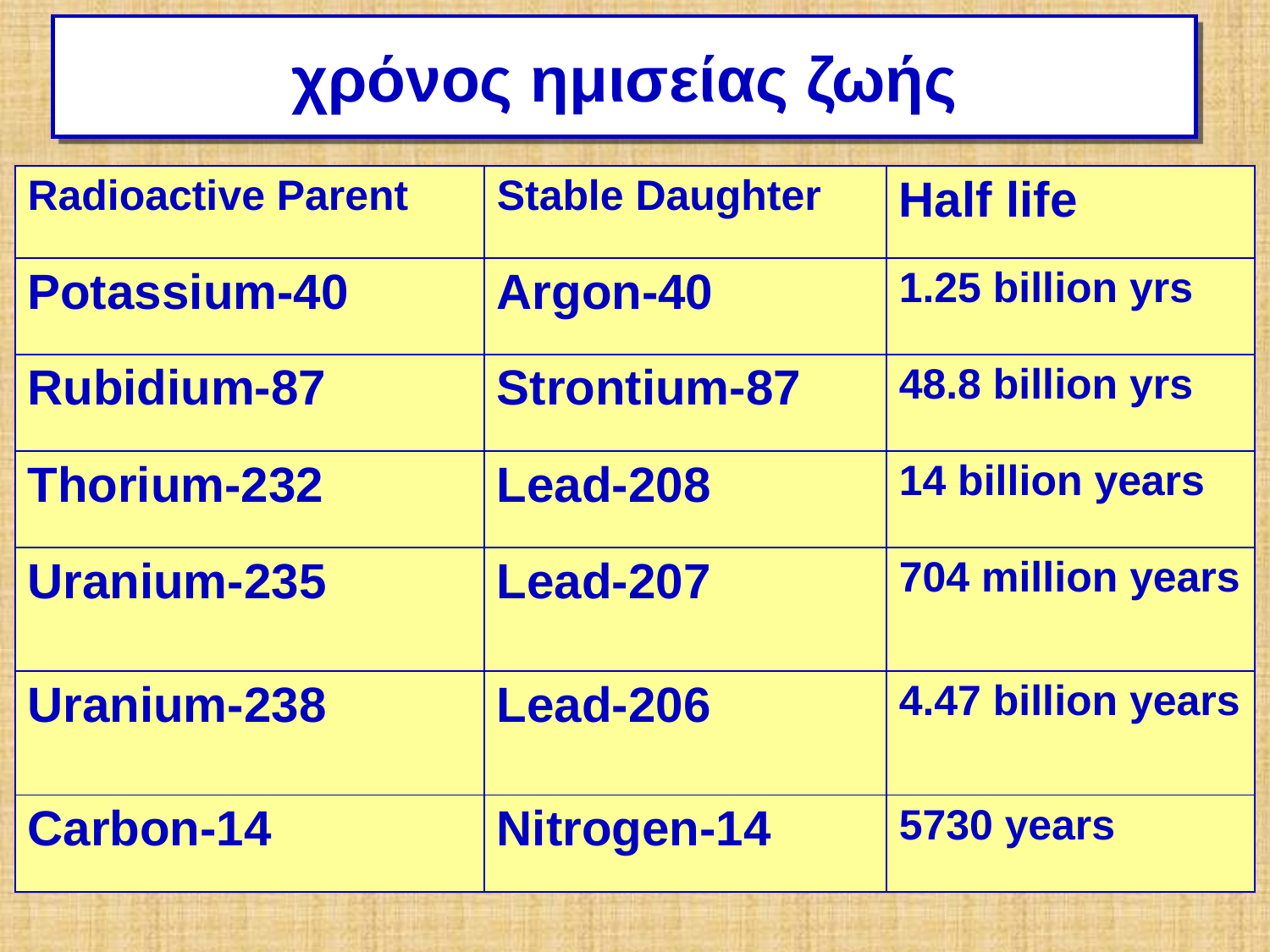

# χρόνος ημισείας ζωής
| Radioactive Parent | Stable Daughter | Half life |
| --- | --- | --- |
| Potassium-40 | Argon-40 | 1.25 billion yrs |
| Rubidium-87 | Strontium-87 | 48.8 billion yrs |
| Thorium-232 | Lead-208 | 14 billion years |
| Uranium-235 | Lead-207 | 704 million years |
| Uranium-238 | Lead-206 | 4.47 billion years |
| Carbon-14 | Nitrogen-14 | 5730 years |